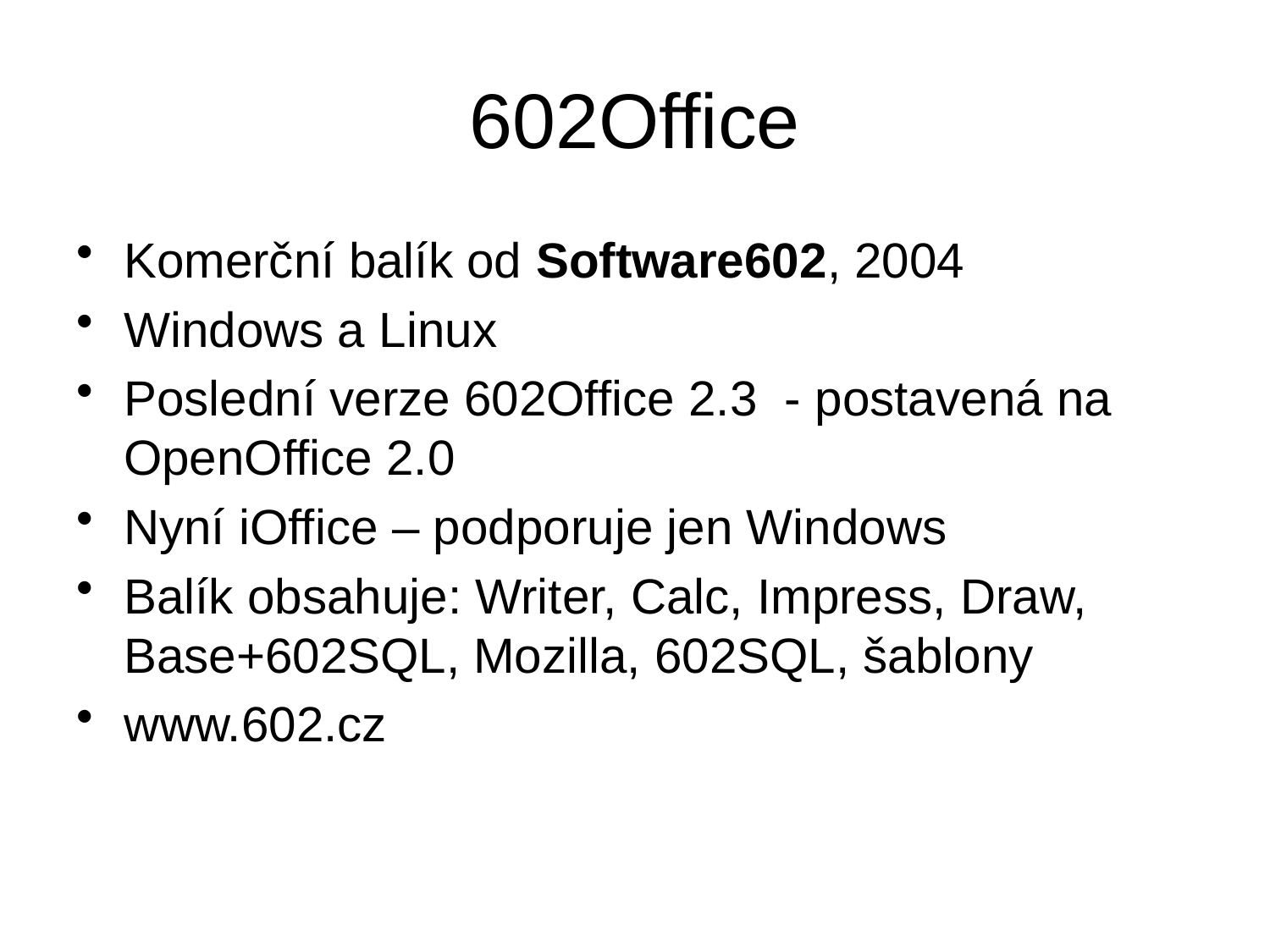

# 602Office
Komerční balík od Software602, 2004
Windows a Linux
Poslední verze 602Office 2.3  - postavená na OpenOffice 2.0
Nyní iOffice – podporuje jen Windows
Balík obsahuje: Writer, Calc, Impress, Draw, Base+602SQL, Mozilla, 602SQL, šablony
www.602.cz